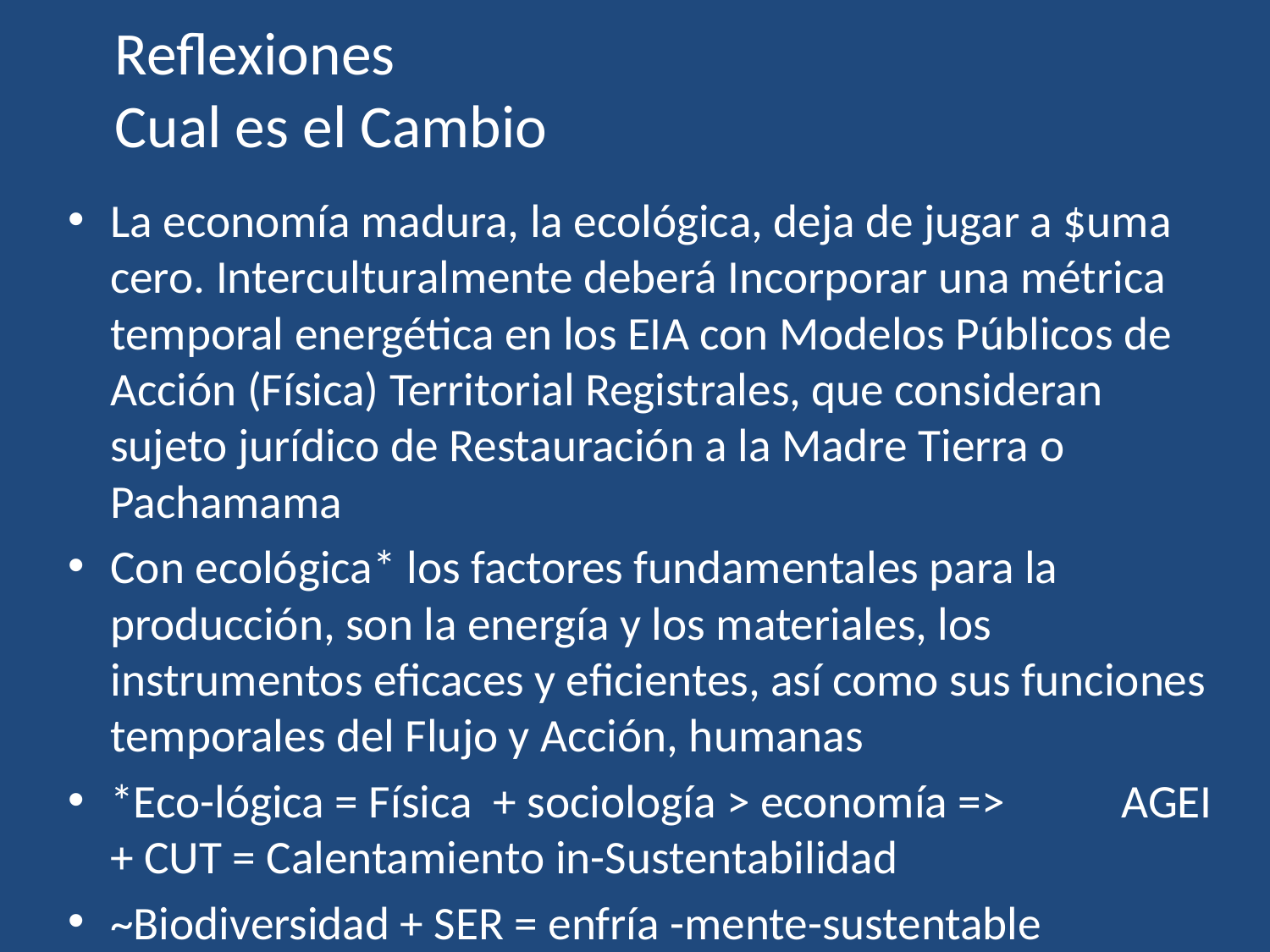

# Reflexiones Cual es el Cambio
La economía madura, la ecológica, deja de jugar a $uma cero. Interculturalmente deberá Incorporar una métrica temporal energética en los EIA con Modelos Públicos de Acción (Física) Territorial Registrales, que consideran sujeto jurídico de Restauración a la Madre Tierra o Pachamama
Con ecológica* los factores fundamentales para la producción, son la energía y los materiales, los instrumentos eficaces y eficientes, así como sus funciones temporales del Flujo y Acción, humanas
*Eco-lógica = Física  + sociología > economía =>           AGEI + CUT = Calentamiento in-Sustentabilidad
~Biodiversidad + SER = enfría -mente-sustentable